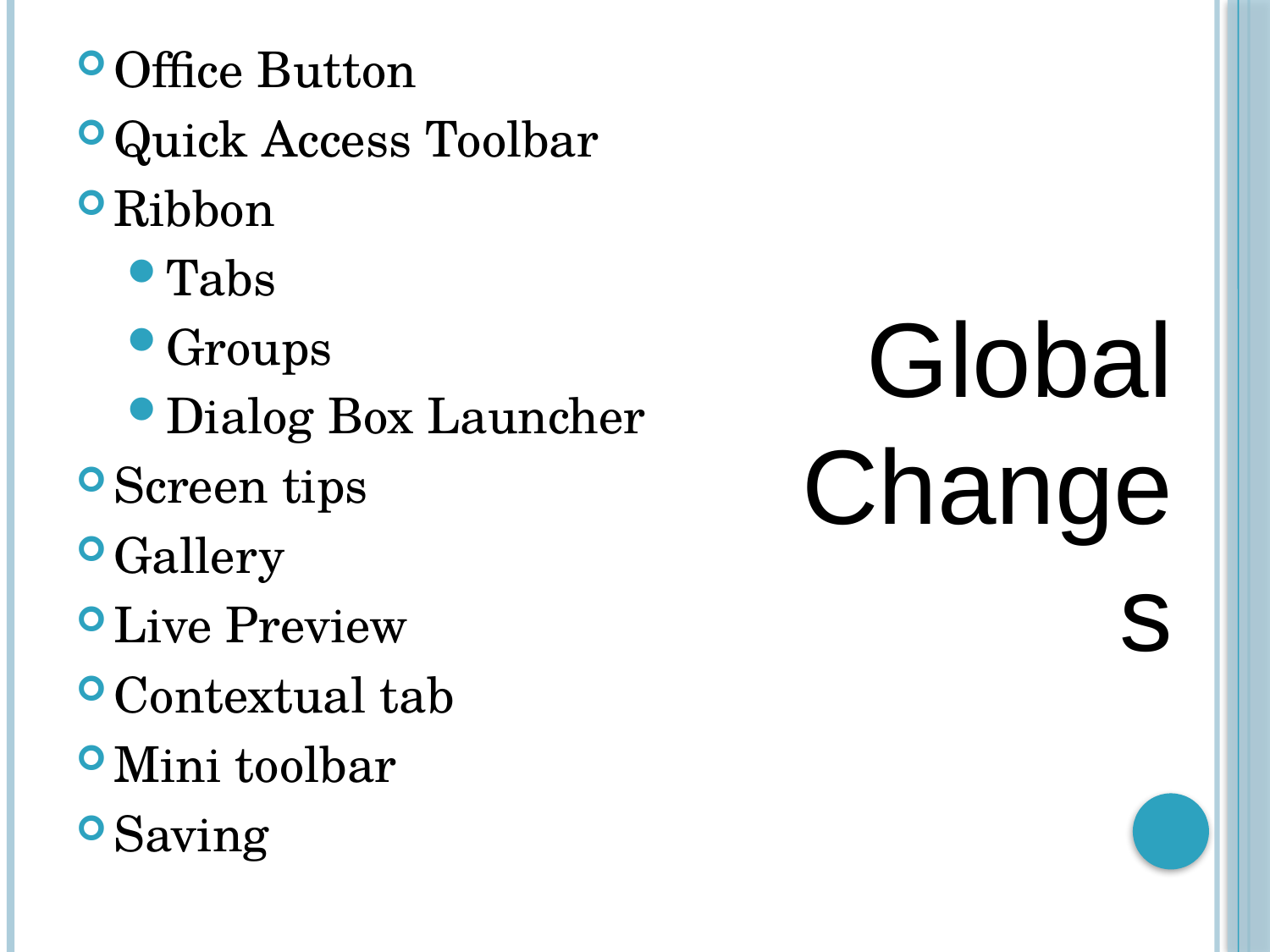

Office Button
Quick Access Toolbar
Ribbon
Tabs
Groups
Dialog Box Launcher
Screen tips
Gallery
Live Preview
Contextual tab
Mini toolbar
Saving
Global Changes